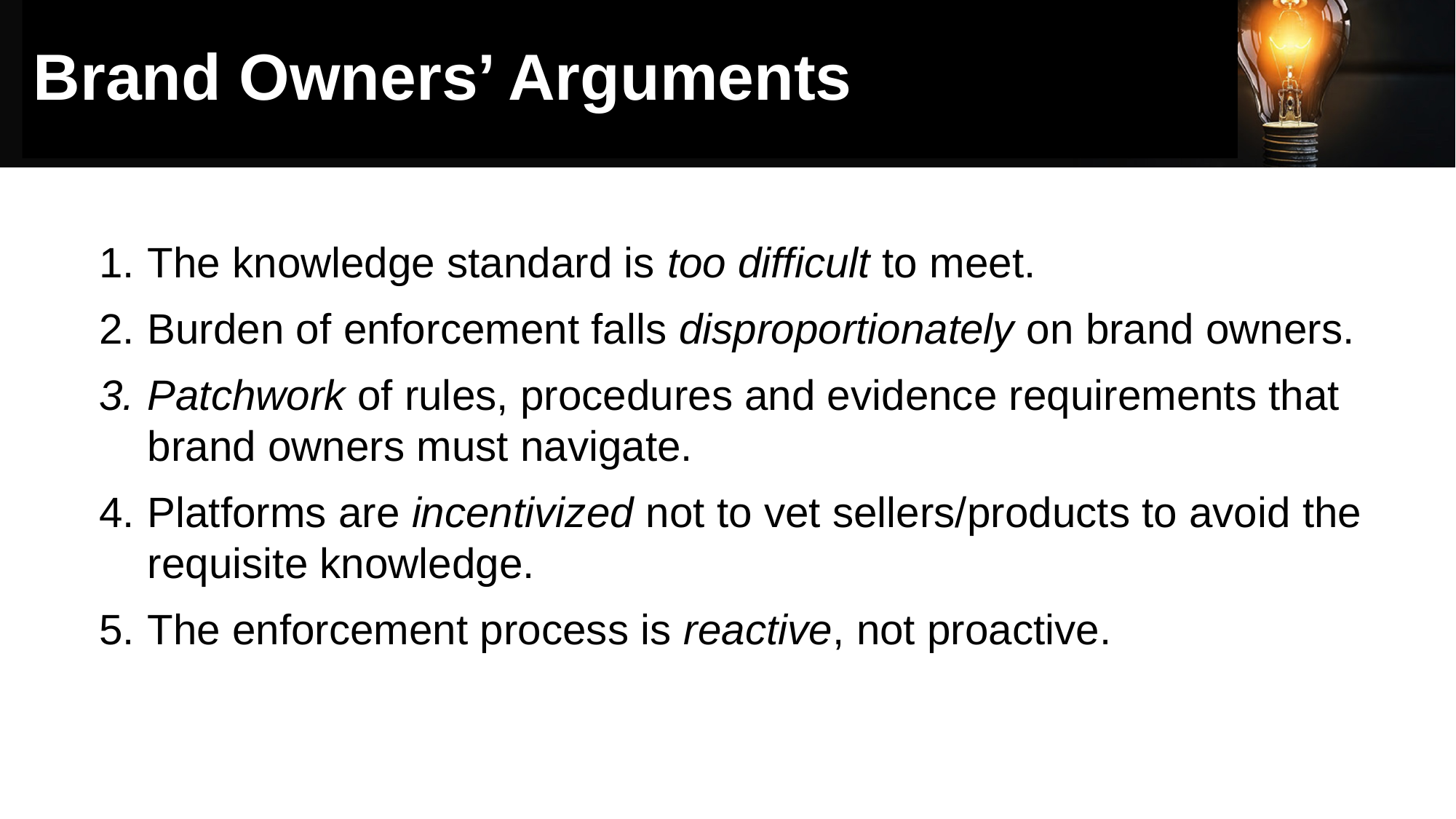

# Brand Owners’ Arguments
The knowledge standard is too difficult to meet.
Burden of enforcement falls disproportionately on brand owners.
Patchwork of rules, procedures and evidence requirements that brand owners must navigate.
Platforms are incentivized not to vet sellers/products to avoid the requisite knowledge.
The enforcement process is reactive, not proactive.